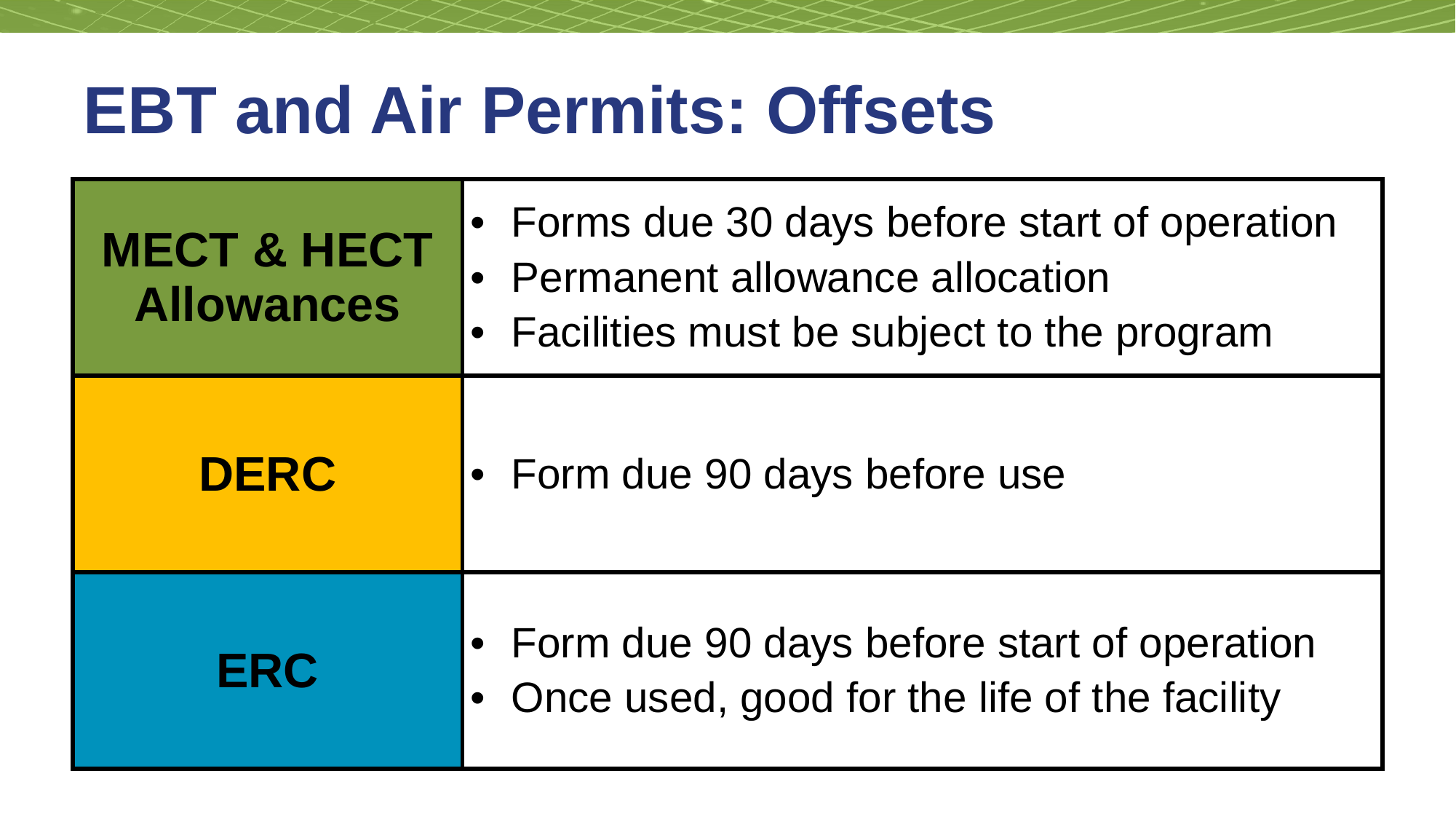

# EBT and Air Permits: Offsets
| MECT & HECT Allowances | Forms due 30 days before start of operation Permanent allowance allocation Facilities must be subject to the program |
| --- | --- |
| DERC | Form due 90 days before use |
| ERC | Form due 90 days before start of operation Once used, good for the life of the facility |